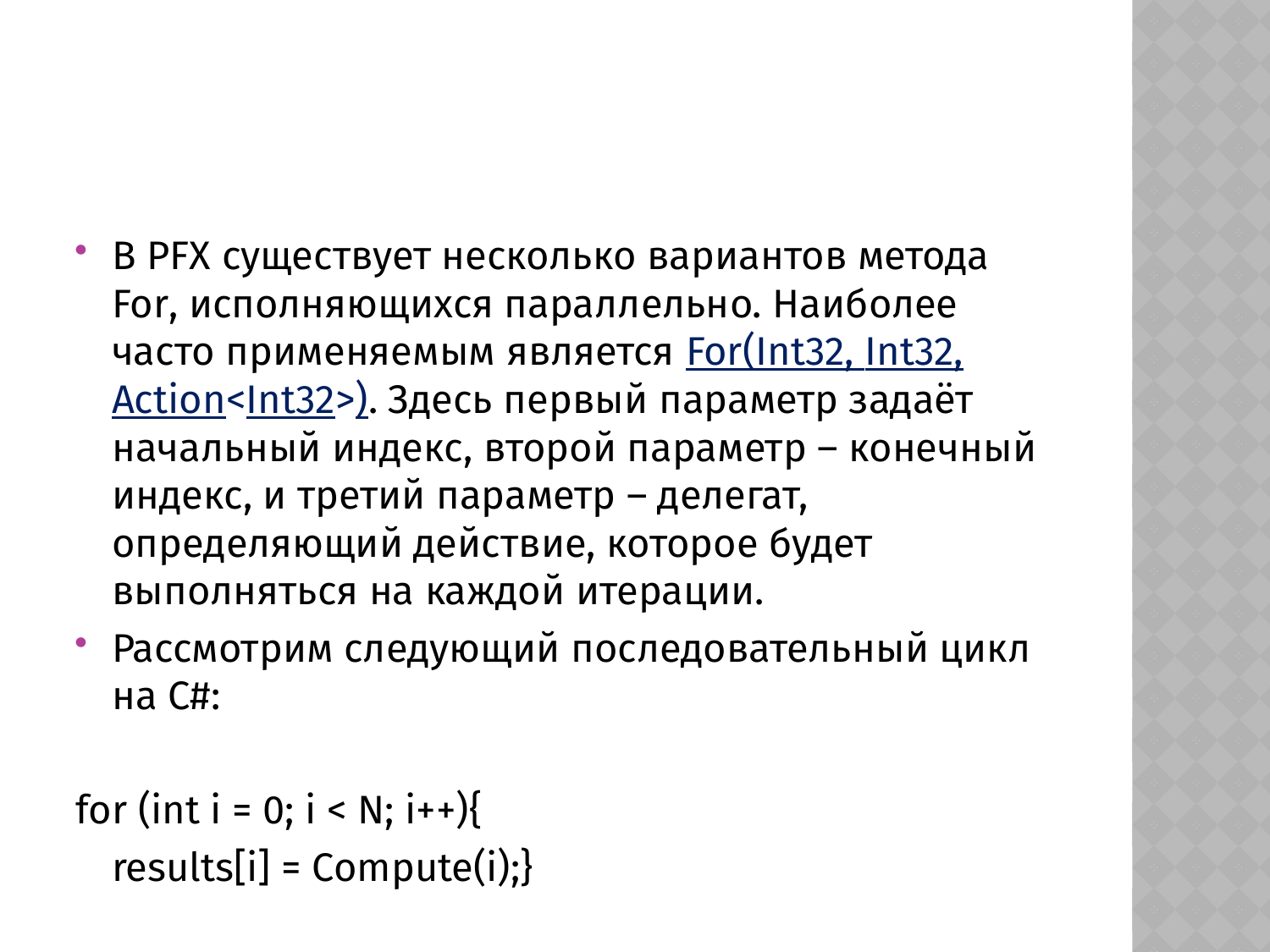

#
В PFX существует несколько вариантов метода For, исполняющихся параллельно. Наиболее часто применяемым является For(Int32, Int32, Action<Int32>). Здесь первый параметр задаёт начальный индекс, второй параметр – конечный индекс, и третий параметр – делегат, определяющий действие, которое будет выполняться на каждой итерации.
Рассмотрим следующий последовательный цикл на С#:

for (int i = 0; i < N; i++){
	results[i] = Compute(i);}